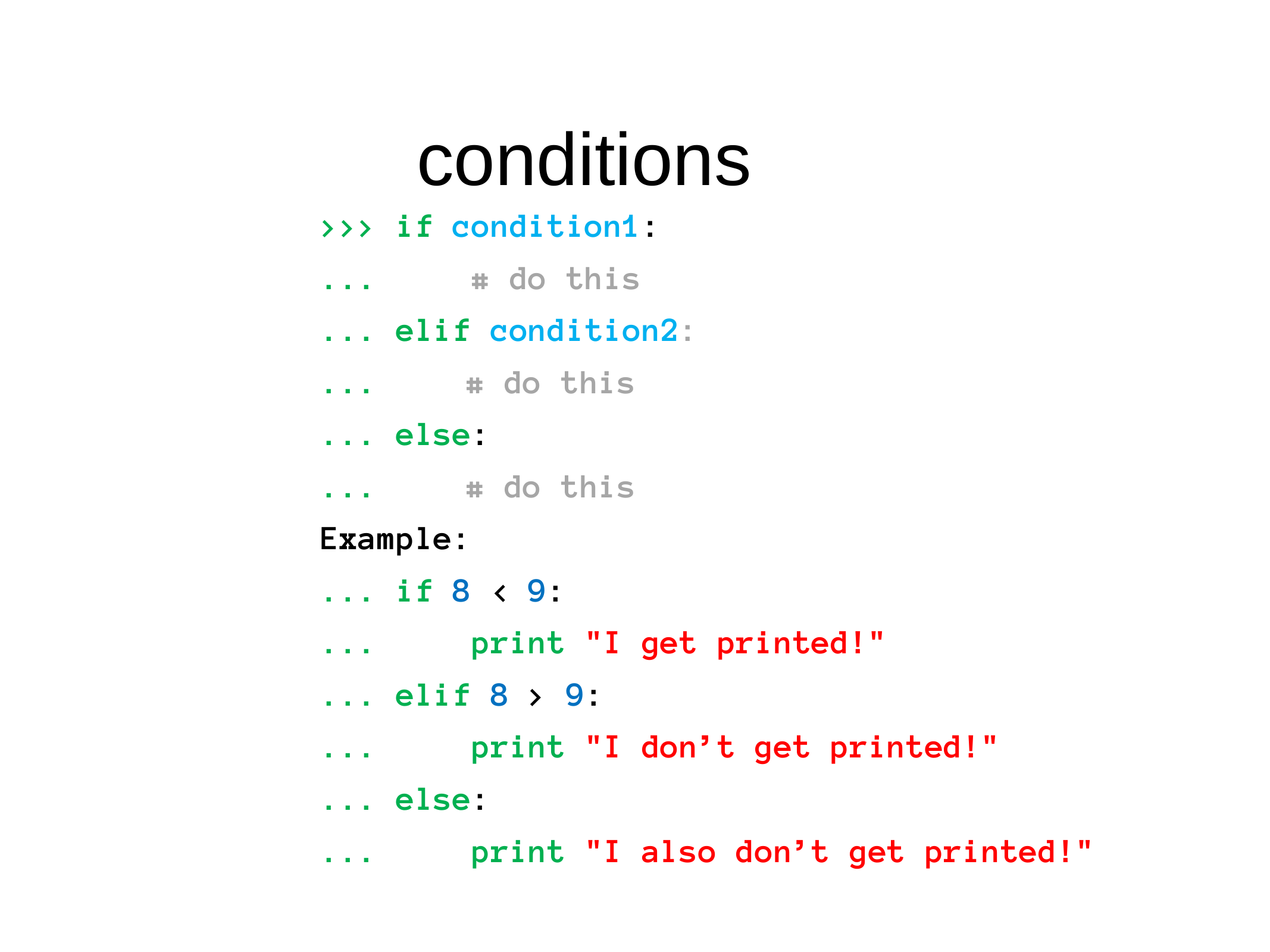

conditions
>>> if condition1:
...     # do this
... elif condition2:
... 	   # do this
... else:
... 	   # do this
Example:
... if 8 < 9:
...     print "I get printed!"
... elif 8 > 9:
...     print "I don’t get printed!"
... else:
...     print "I also don’t get printed!"